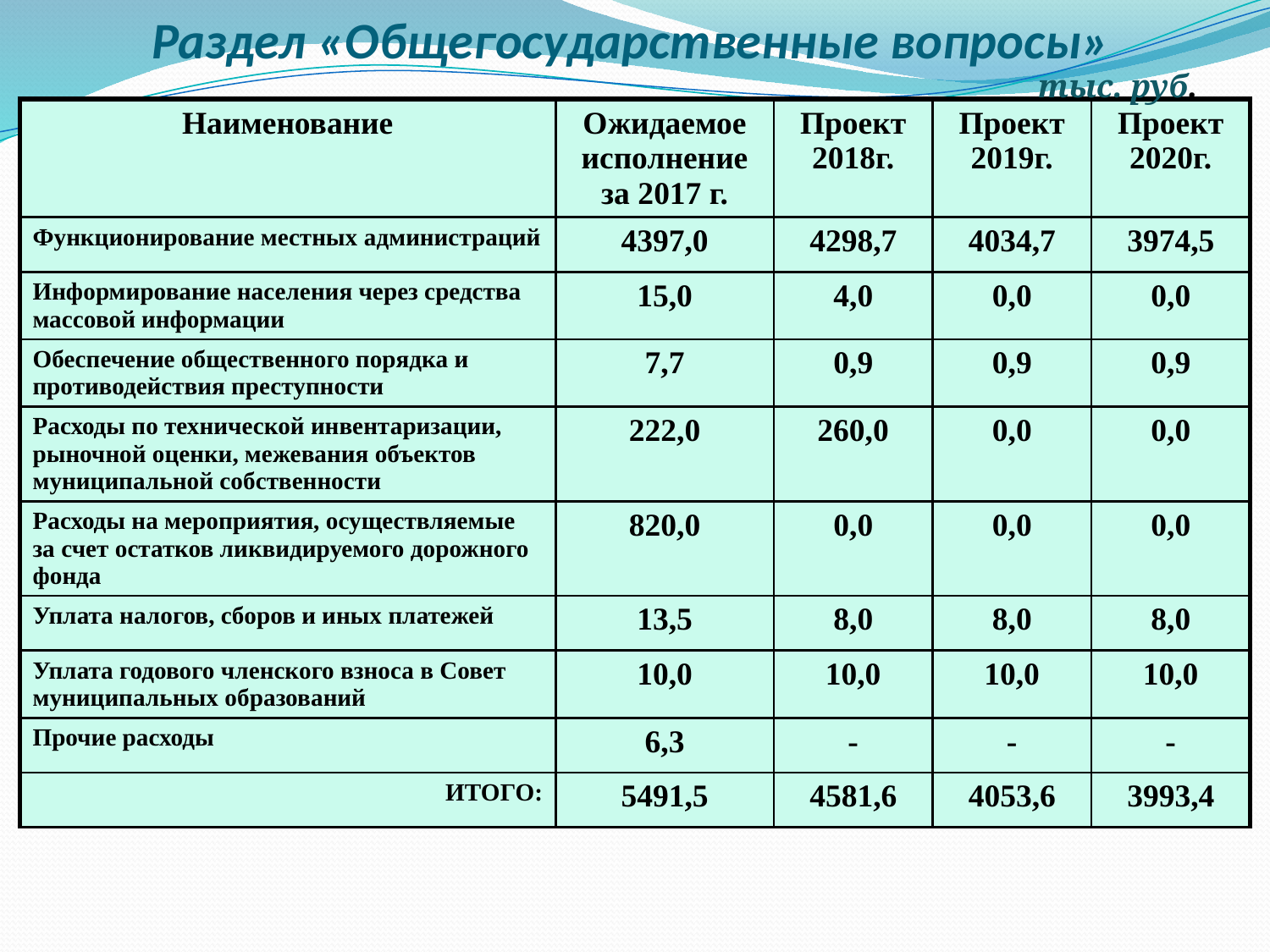

# Раздел «Общегосударственные вопросы»
тыс. руб.
| Наименование | Ожидаемое исполнение за 2017 г. | Проект 2018г. | Проект 2019г. | Проект 2020г. |
| --- | --- | --- | --- | --- |
| Функционирование местных администраций | 4397,0 | 4298,7 | 4034,7 | 3974,5 |
| Информирование населения через средства массовой информации | 15,0 | 4,0 | 0,0 | 0,0 |
| Обеспечение общественного порядка и противодействия преступности | 7,7 | 0,9 | 0,9 | 0,9 |
| Расходы по технической инвентаризации, рыночной оценки, межевания объектов муниципальной собственности | 222,0 | 260,0 | 0,0 | 0,0 |
| Расходы на мероприятия, осуществляемые за счет остатков ликвидируемого дорожного фонда | 820,0 | 0,0 | 0,0 | 0,0 |
| Уплата налогов, сборов и иных платежей | 13,5 | 8,0 | 8,0 | 8,0 |
| Уплата годового членского взноса в Совет муниципальных образований | 10,0 | 10,0 | 10,0 | 10,0 |
| Прочие расходы | 6,3 | - | - | - |
| ИТОГО: | 5491,5 | 4581,6 | 4053,6 | 3993,4 |